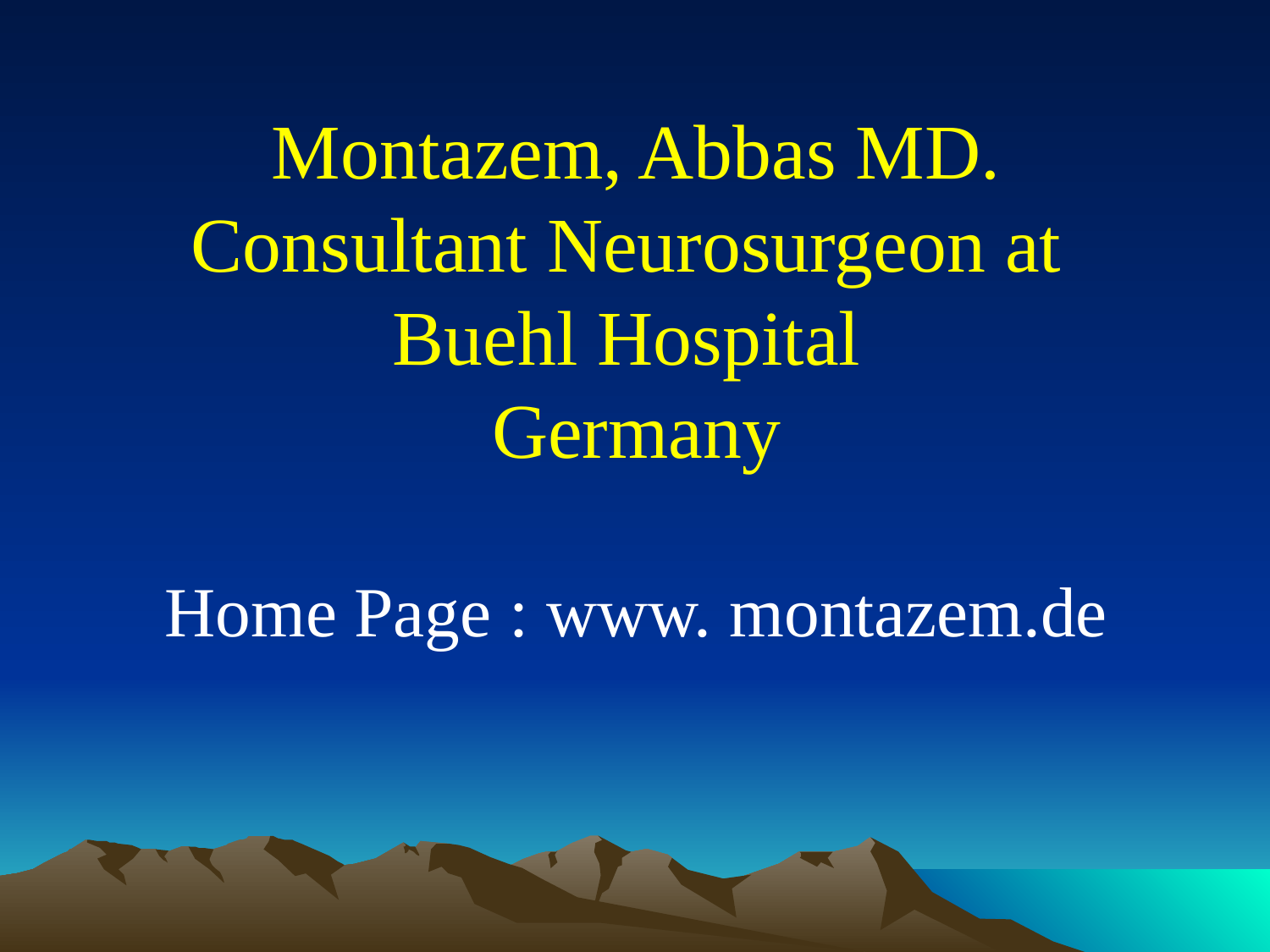

Montazem, Abbas MD.
Consultant Neurosurgeon at
Buehl Hospital
Germany
Home Page : www. montazem.de